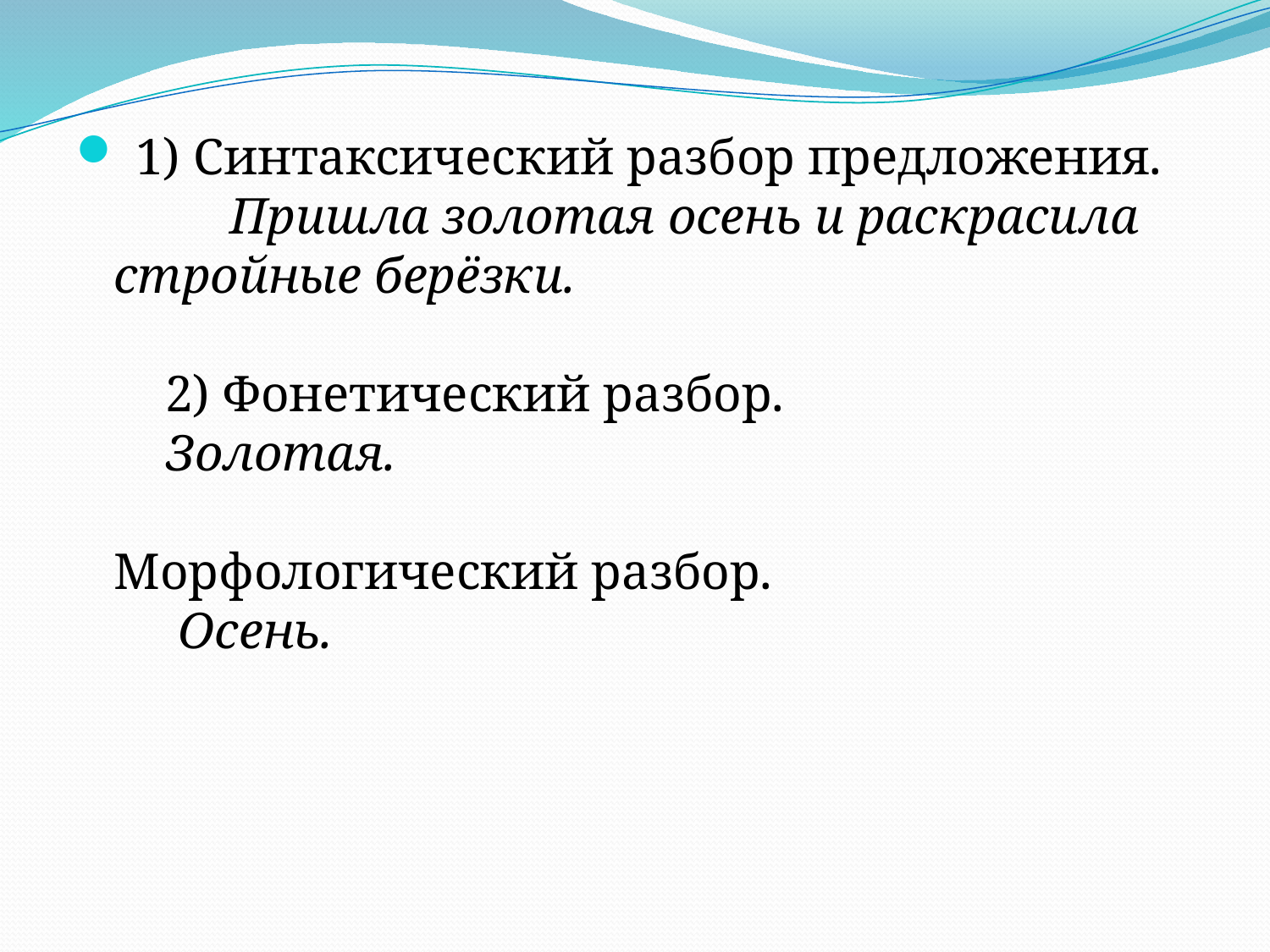

1) Синтаксический разбор предложения.
         Пришла золотая осень и раскрасила стройные берёзки.
 
    2) Фонетический разбор.
    Золотая.
 
Морфологический разбор.
     Осень.